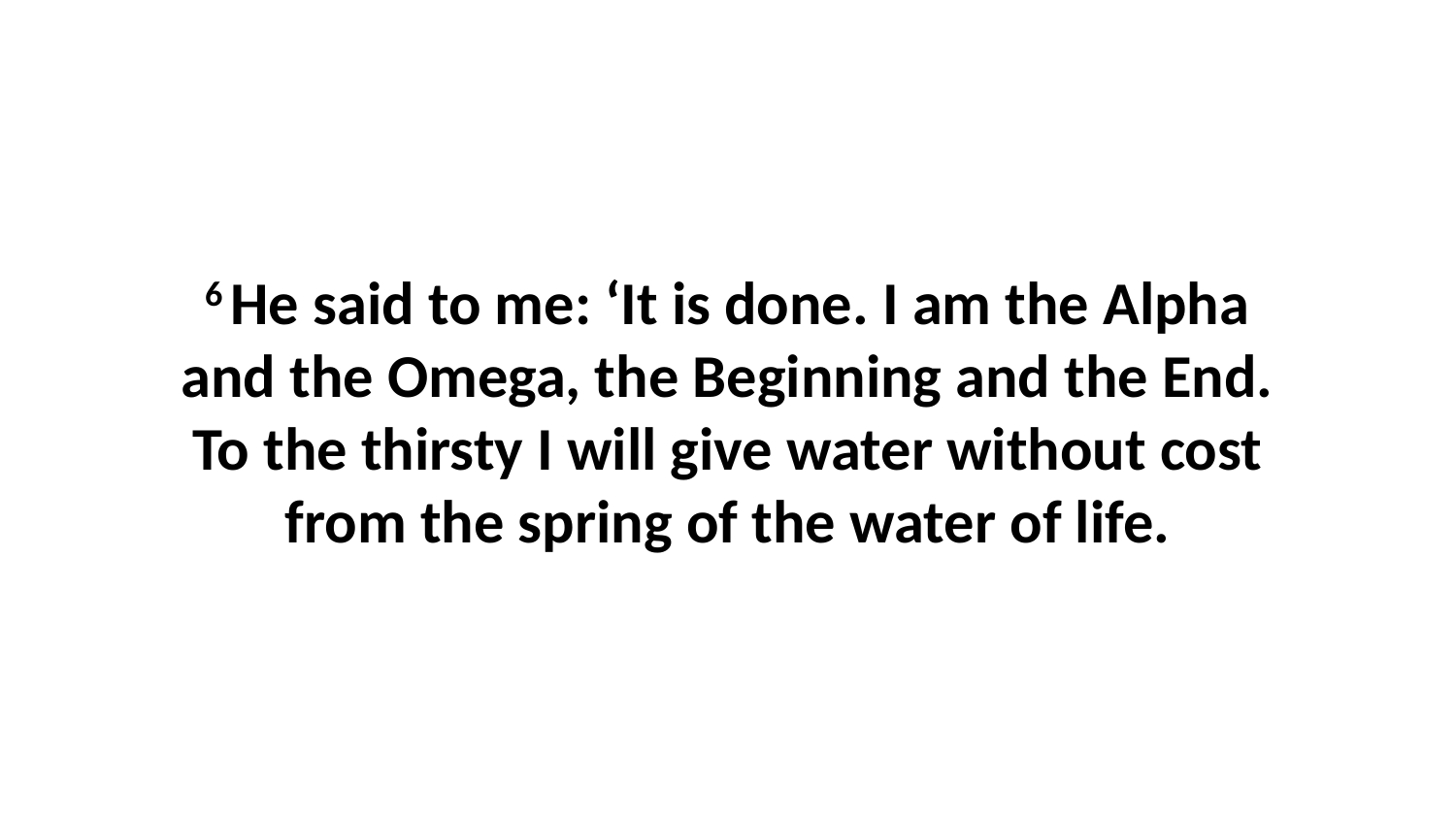

6 He said to me: ‘It is done. I am the Alpha and the Omega, the Beginning and the End. To the thirsty I will give water without cost from the spring of the water of life.